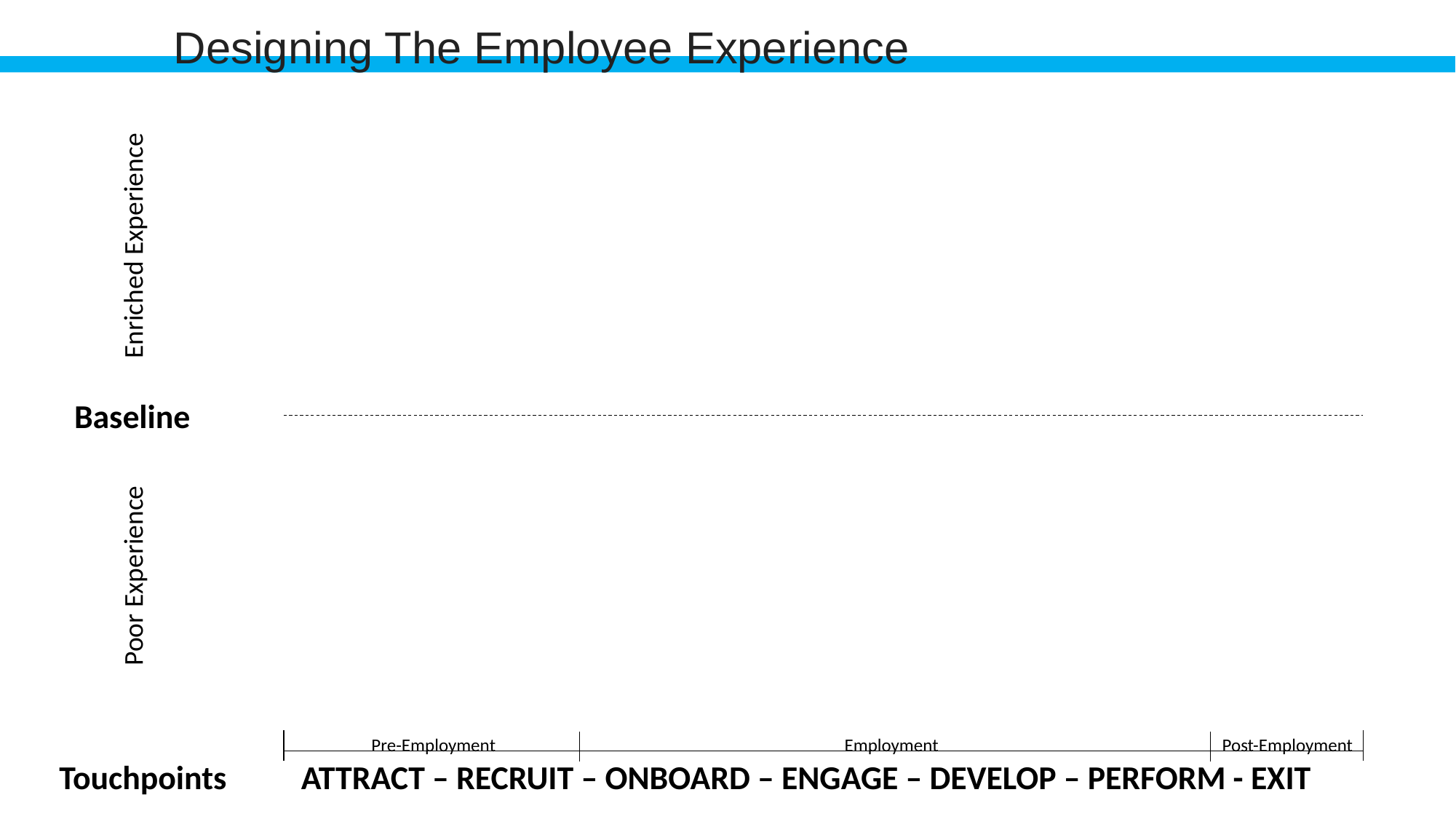

Designing The Employee Experience

Enriched Experience
Baseline
Poor Experience

Pre-Employment
Employment
Post-Employment
Touchpoints          ATTRACT – RECRUIT – ONBOARD – ENGAGE – DEVELOP – PERFORM - EXIT